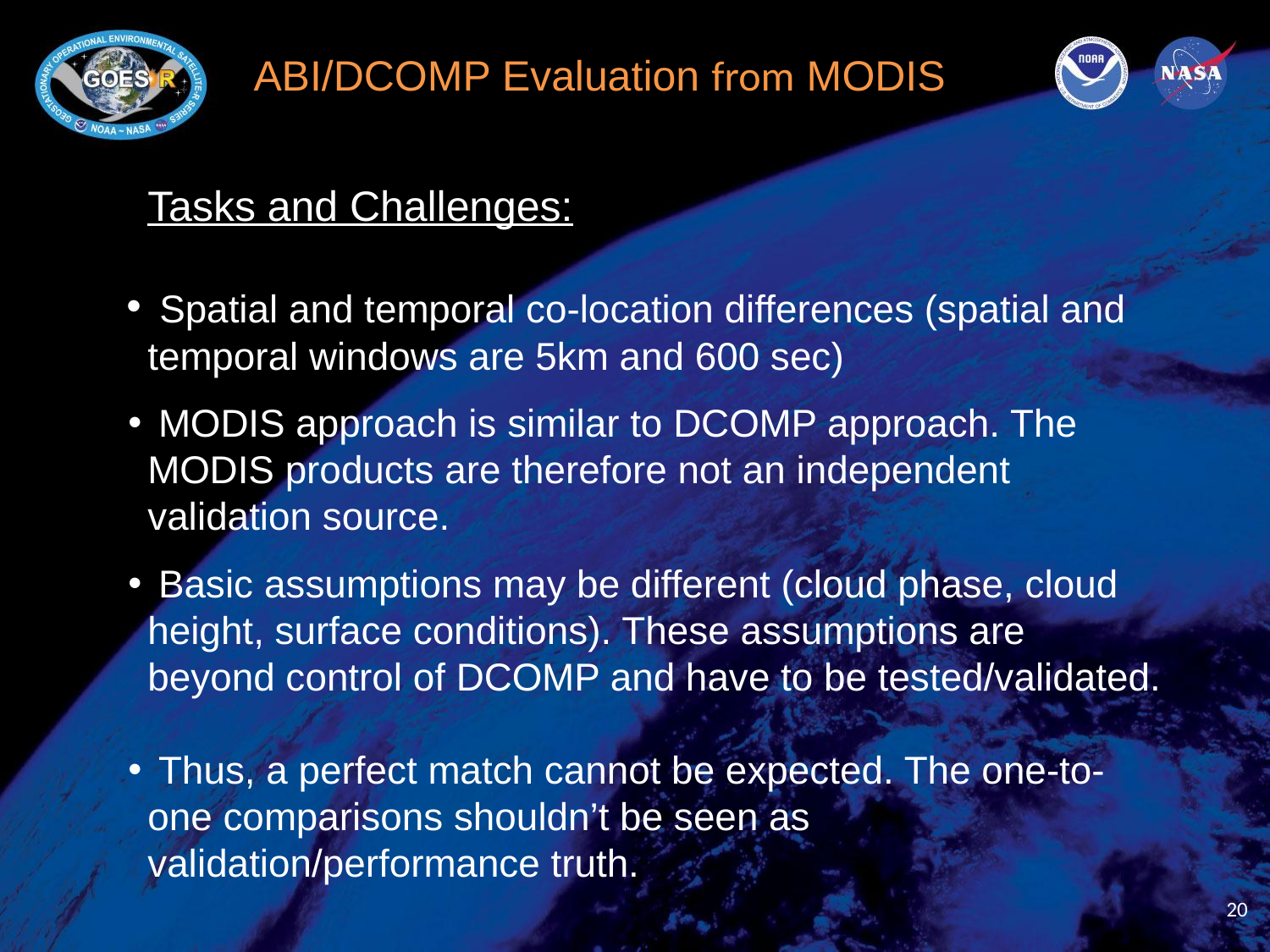

ABI/DCOMP Evaluation from MODIS
Tasks and Challenges:

 Spatial and temporal co-location differences (spatial and temporal windows are 5km and 600 sec)

 MODIS approach is similar to DCOMP approach. The MODIS products are therefore not an independent validation source.

 Basic assumptions may be different (cloud phase, cloud height, surface conditions). These assumptions are beyond control of DCOMP and have to be tested/validated.

 Thus, a perfect match cannot be expected. The one-to-one comparisons shouldn’t be seen as validation/performance truth.

MODIS-AQUA MYD06
20